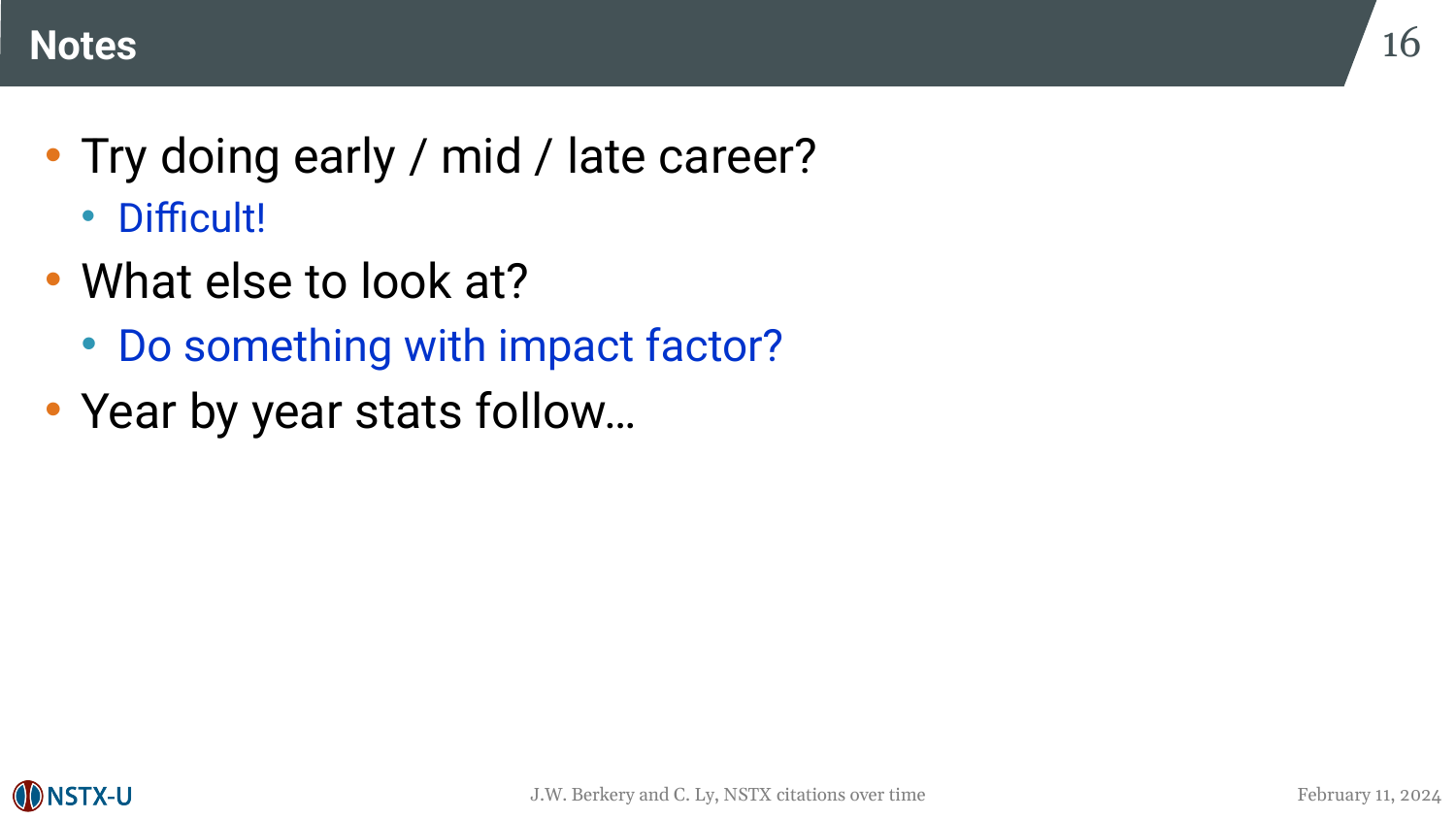

16
# Notes
Try doing early / mid / late career?
Difficult!
What else to look at?
Do something with impact factor?
Year by year stats follow…